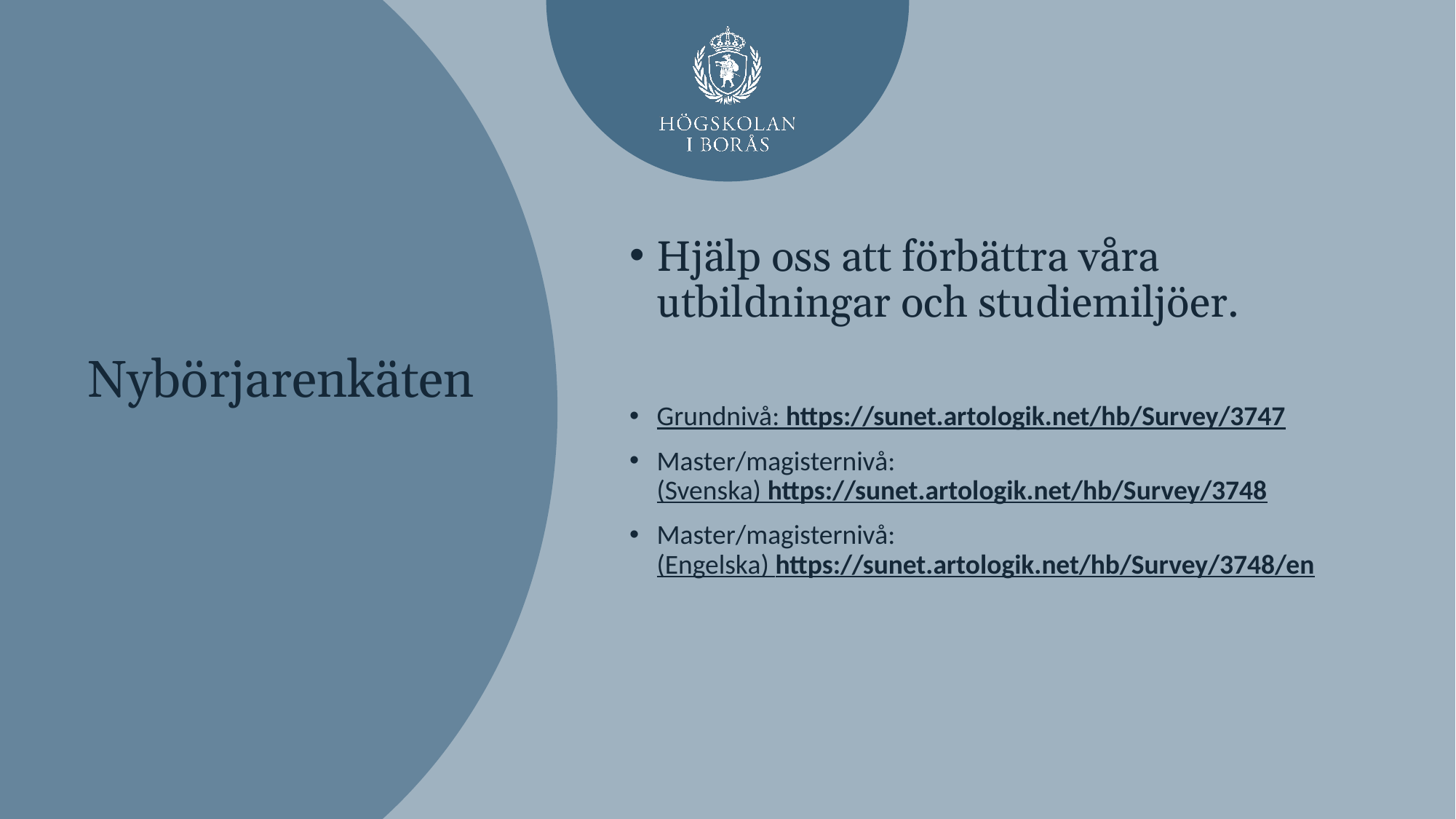

Hjälp oss att förbättra våra utbildningar och studiemiljöer.

Grundnivå:
https://sunet.artologik.net/hb/Survey/3747
Master/magisternivå:
(Svenska) https://sunet.artologik.net/hb/Survey/3748
Master/magisternivå:
(Engelska) https://sunet.artologik.net/hb/Survey/3748/en

# Nybörjarenkäten